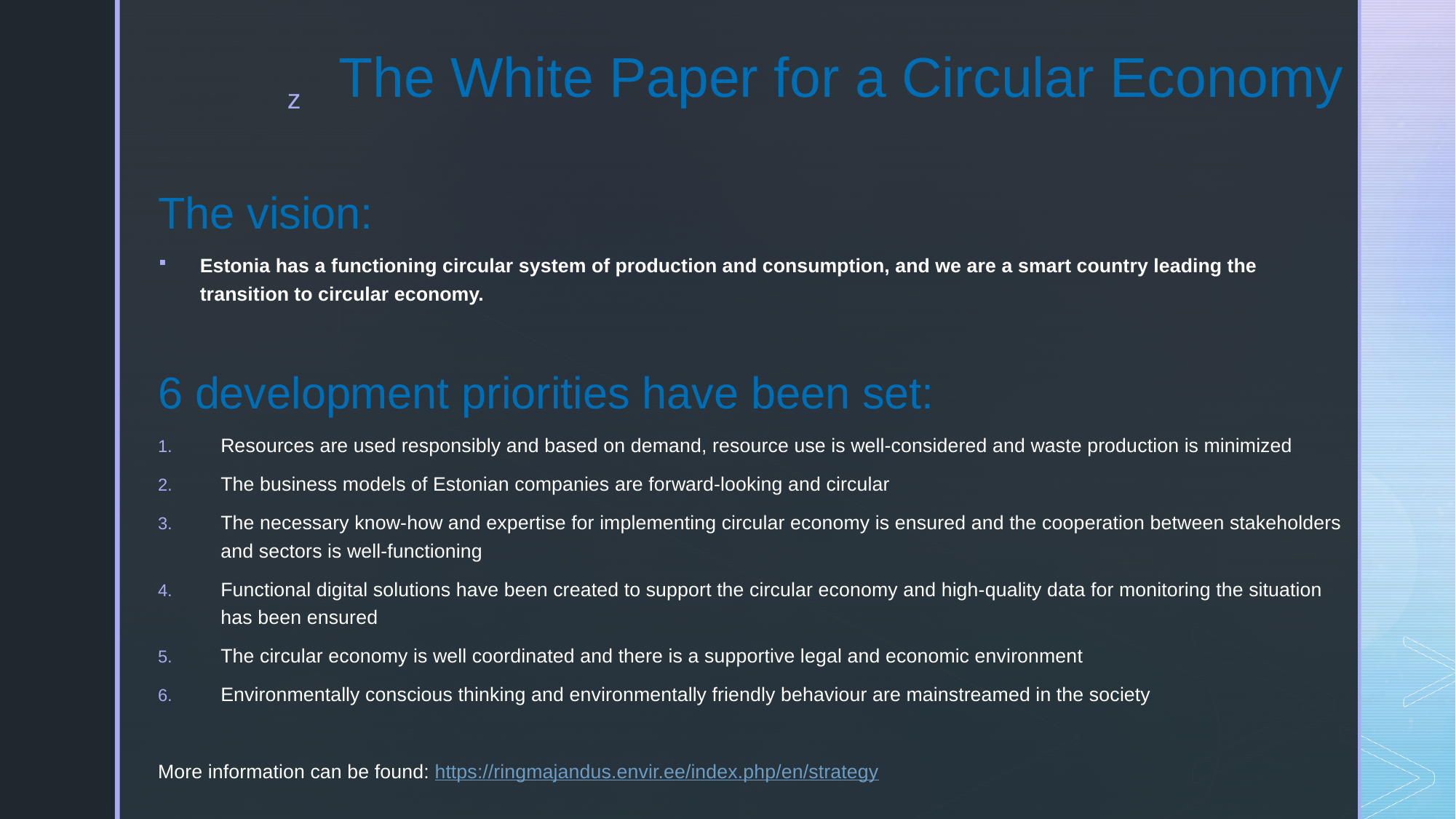

# The White Paper for a Circular Economy
The vision:
Estonia has a functioning circular system of production and consumption, and we are a smart country leading the transition to circular economy.

6 development priorities have been set:
Resources are used responsibly and based on demand, resource use is well-considered and waste production is minimized
The business models of Estonian companies are forward-looking and circular
The necessary know-how and expertise for implementing circular economy is ensured and the cooperation between stakeholders and sectors is well-functioning
Functional digital solutions have been created to support the circular economy and high-quality data for monitoring the situation has been ensured
The circular economy is well coordinated and there is a supportive legal and economic environment
Environmentally conscious thinking and environmentally friendly behaviour are mainstreamed in the society

More information can be found: https://ringmajandus.envir.ee/index.php/en/strategy